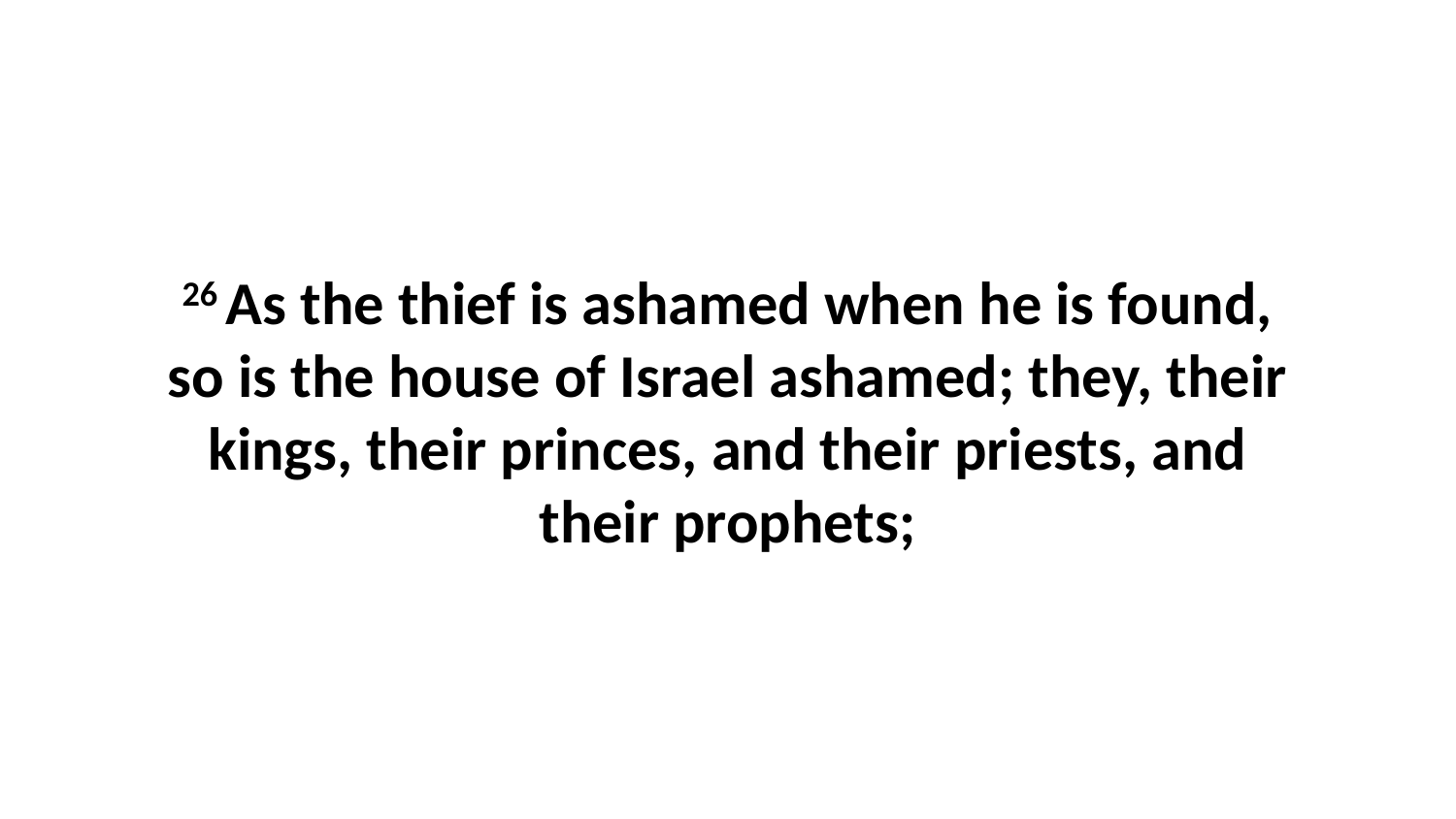

26 As the thief is ashamed when he is found, so is the house of Israel ashamed; they, their kings, their princes, and their priests, and their prophets;